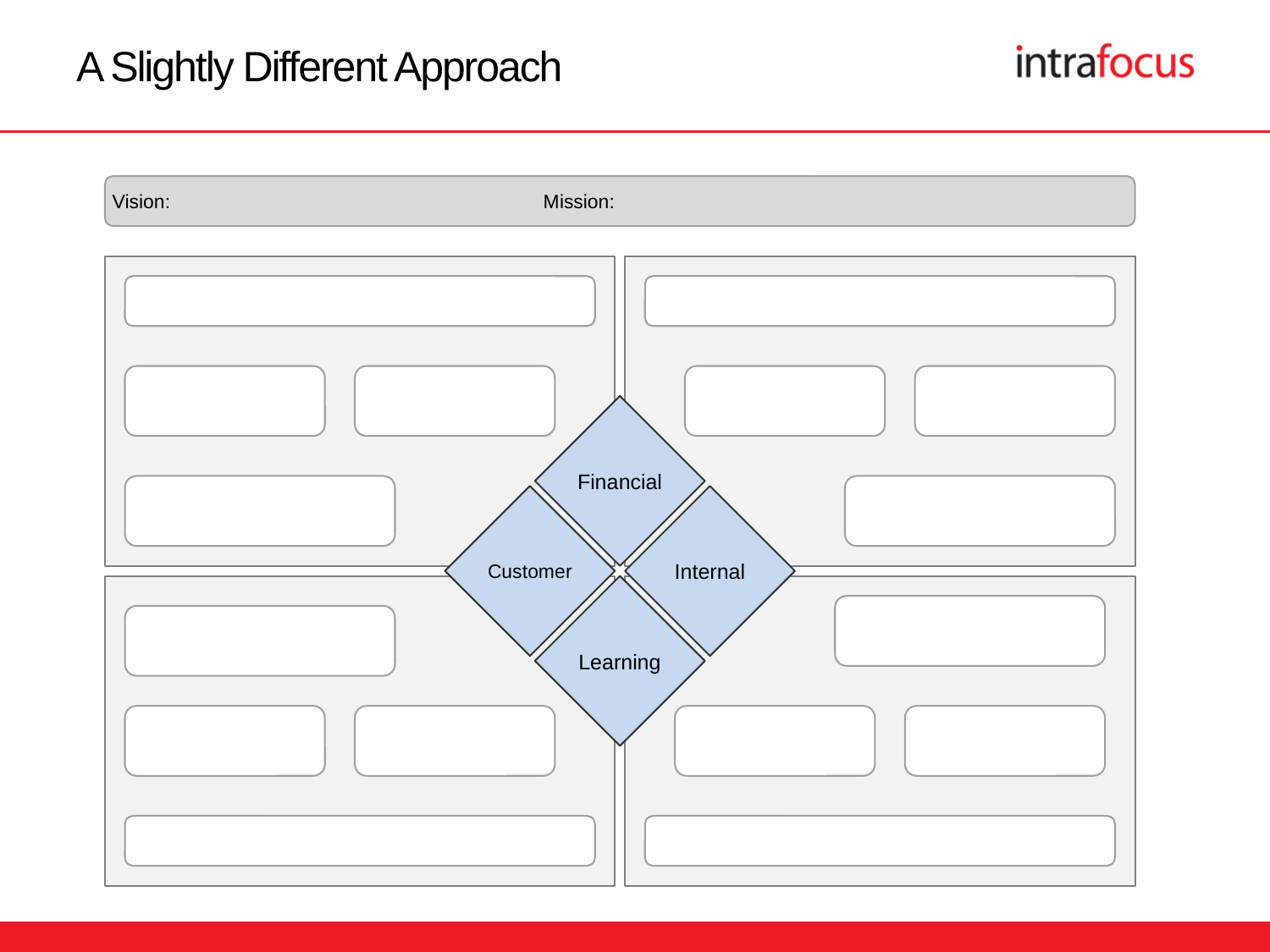

# A Slightly Different Approach
Vision:                                                                    Mission:

Financial

Customer
Internal

Learning